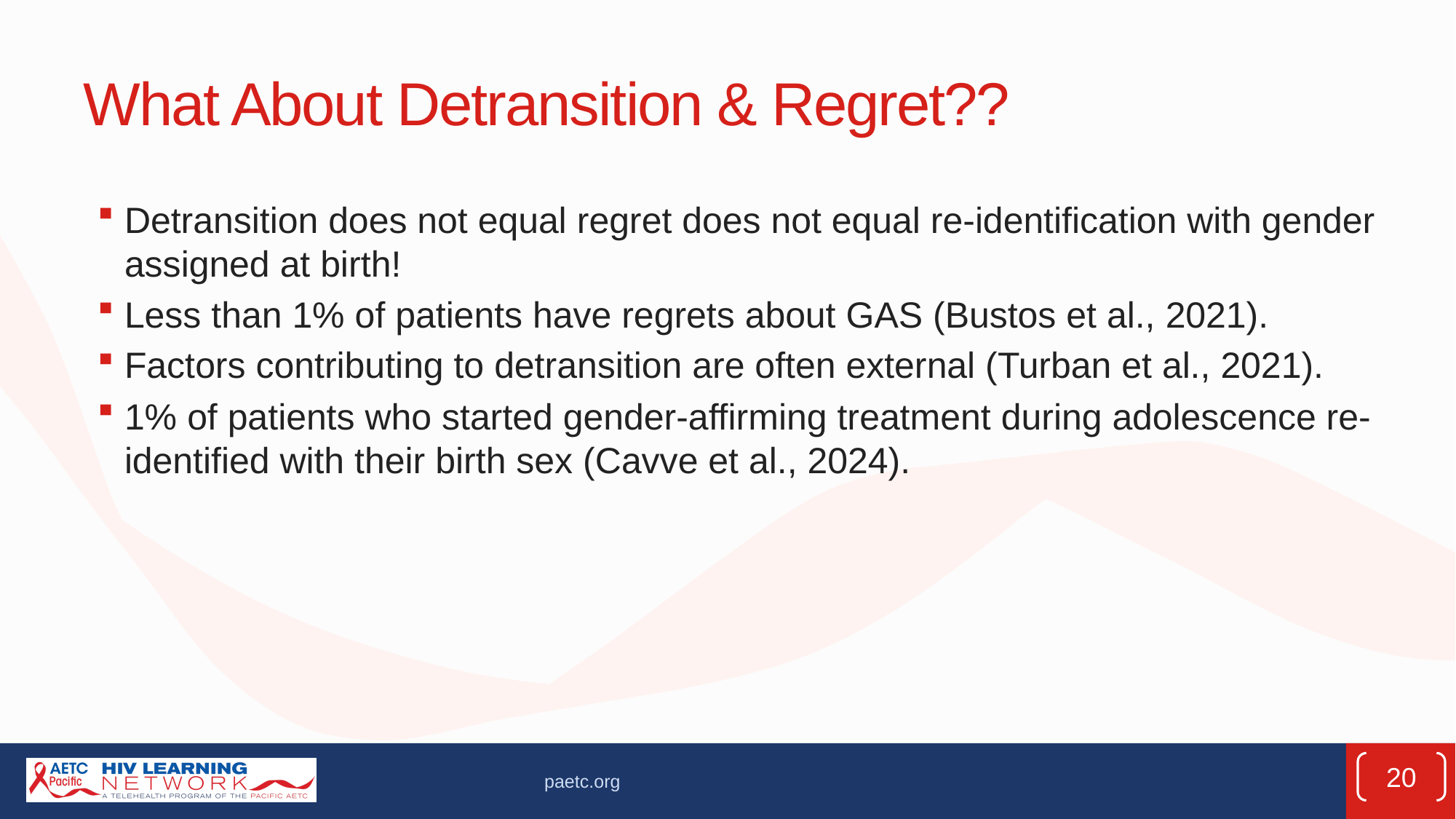

# What About Detransition & Regret??
Detransition does not equal regret does not equal re-identification with gender assigned at birth!
Less than 1% of patients have regrets about GAS (Bustos et al., 2021).
Factors contributing to detransition are often external (Turban et al., 2021).
1% of patients who started gender-affirming treatment during adolescence re-identified with their birth sex (Cavve et al., 2024).

20
paetc.org